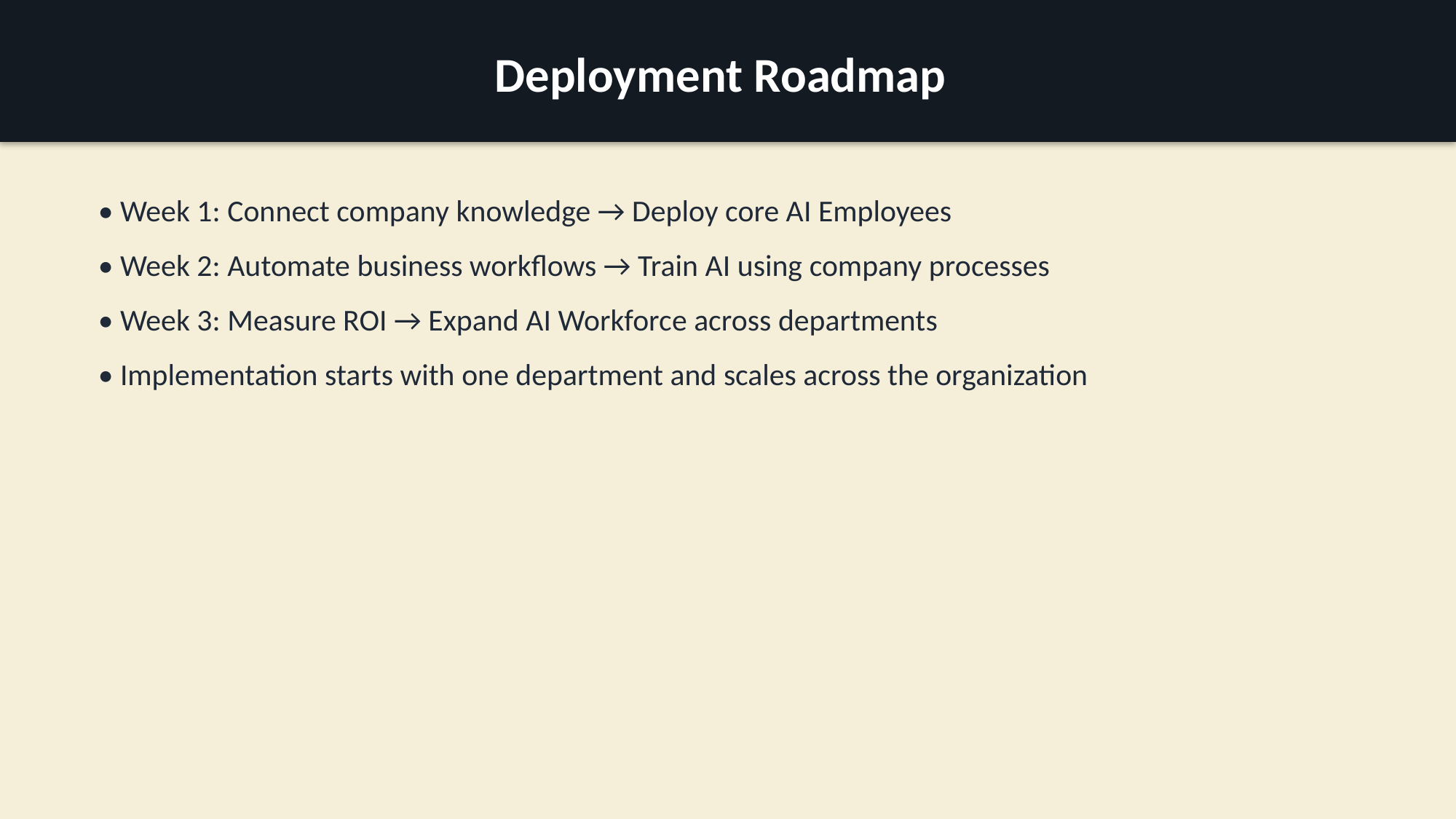

Deployment Roadmap
• Week 1: Connect company knowledge → Deploy core AI Employees
• Week 2: Automate business workflows → Train AI using company processes
• Week 3: Measure ROI → Expand AI Workforce across departments
• Implementation starts with one department and scales across the organization